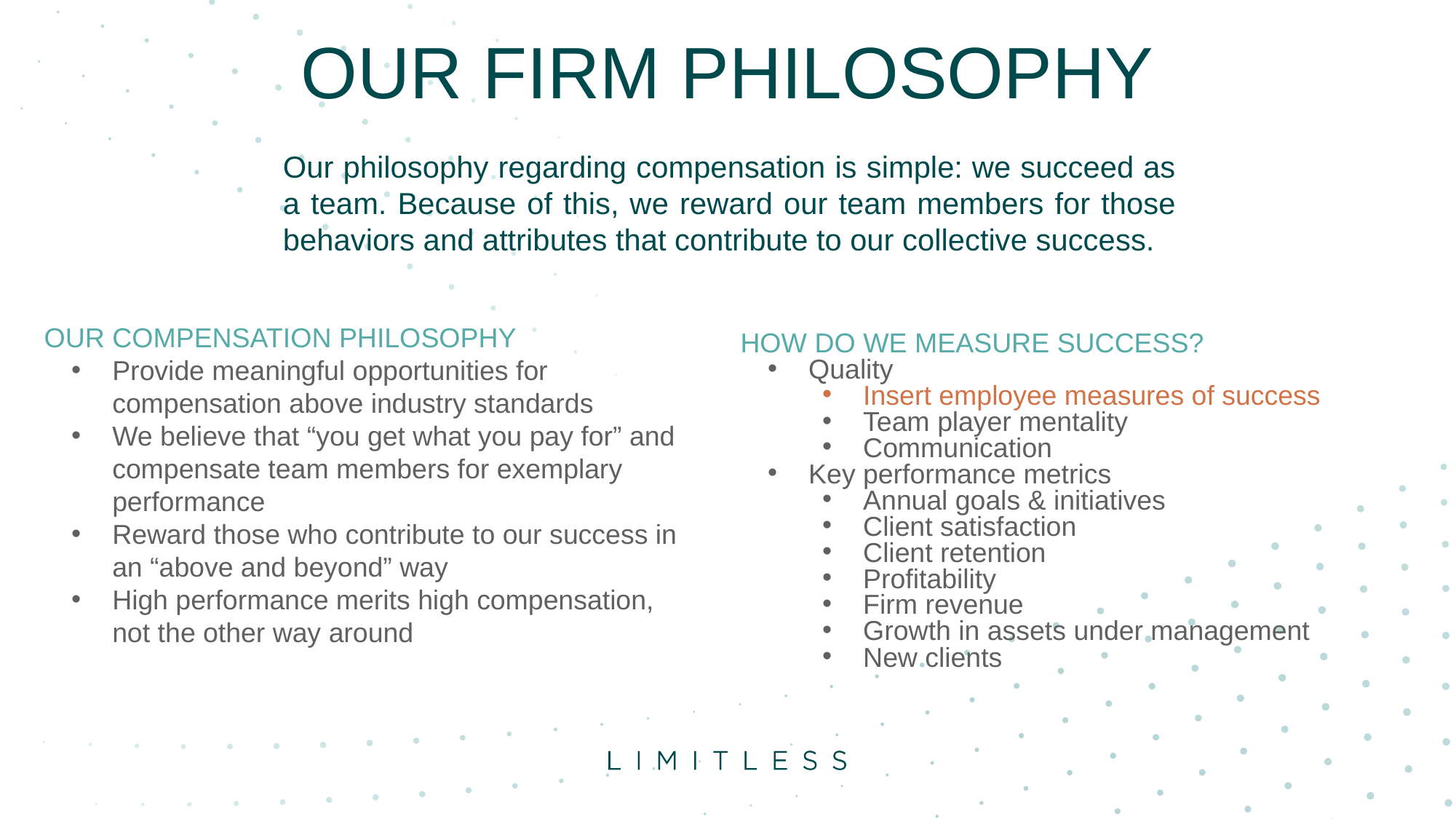

OUR FIRM PHILOSOPHY
Our philosophy regarding compensation is simple: we succeed as a team. Because of this, we reward our team members for those behaviors and attributes that contribute to our collective success.
OUR COMPENSATION PHILOSOPHY
Provide meaningful opportunities for compensation above industry standards
We believe that “you get what you pay for” and compensate team members for exemplary performance
Reward those who contribute to our success in an “above and beyond” way
High performance merits high compensation, not the other way around

HOW DO WE MEASURE SUCCESS?
Quality
Insert employee measures of success
Team player mentality
Communication
Key performance metrics
Annual goals & initiatives
Client satisfaction
Client retention
Profitability
Firm revenue
Growth in assets under management
New clients